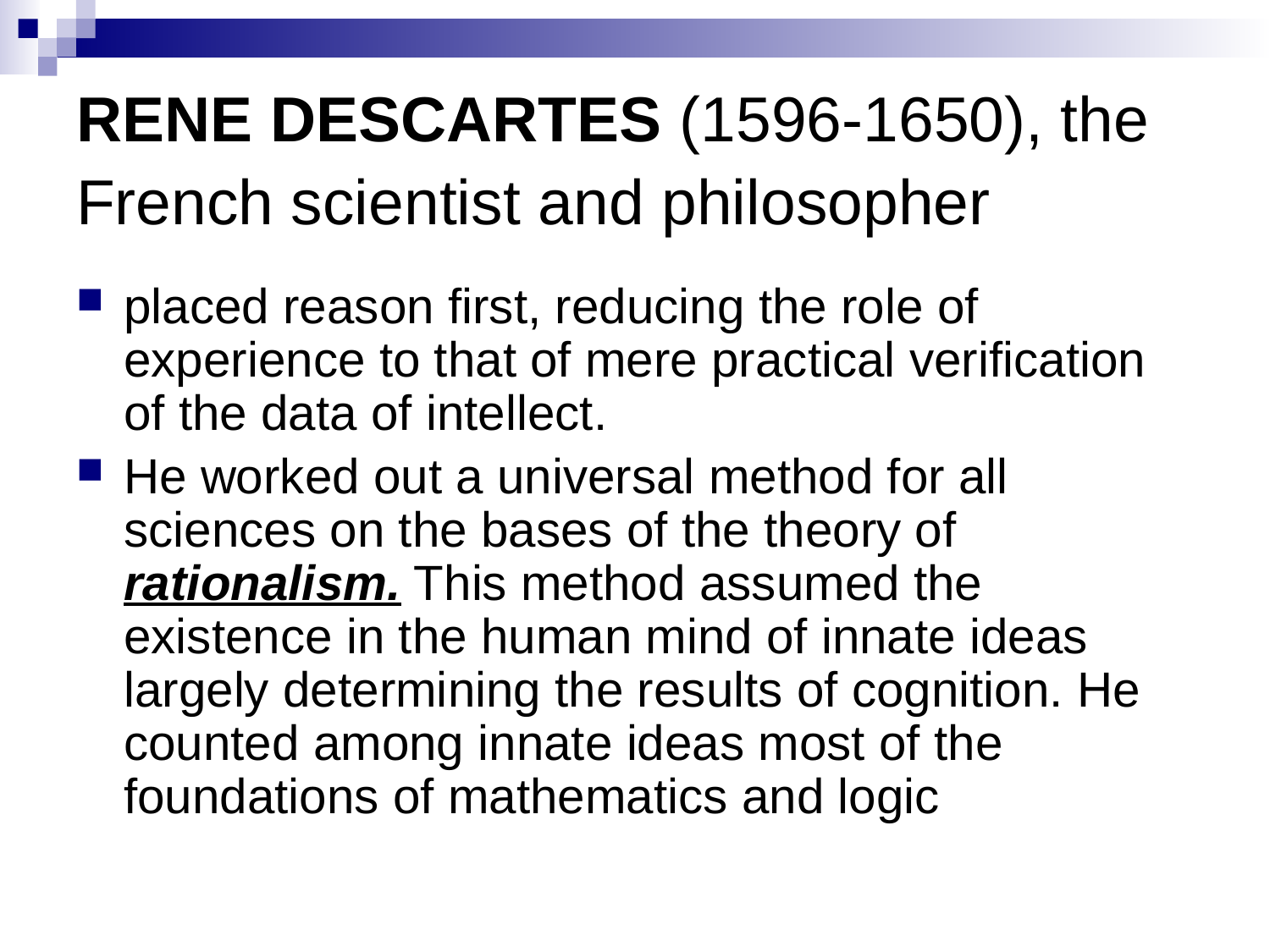

# RENE DESCARTES (1596-1650), the French scientist and philosopher
placed reason first, reducing the role of experience to that of mere practical verification of the data of intellect.
He worked out a universal method for all sciences on the bases of the theory of rationalism. This method assumed the existence in the human mind of innate ideas largely determining the results of cognition. He counted among innate ideas most of the foundations of mathematics and logic